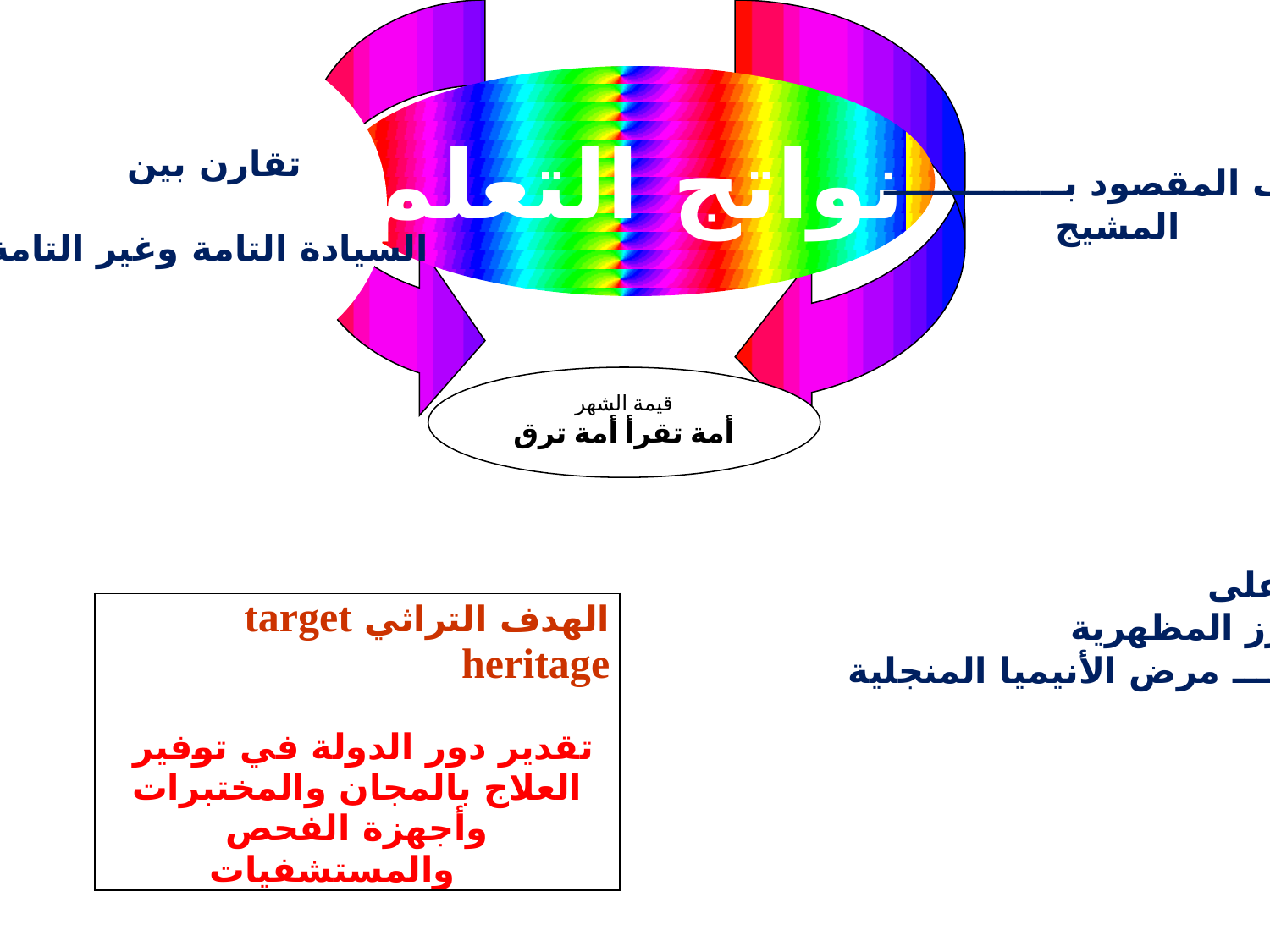

تقارن بين

السيادة التامة وغير التامة
تتعرف المقصود بـــــــــــــــ
المشيج
نواتج التعلم
قيمة الشهر
أمة تقرأ أمة ترق
تحدد  كيفية الاستدلال على
 الطرز الجينية من الطرز المظهرية
لـــــــــــــــــــــــــــــــــــ مرض الأنيميا المنجلية

| الهدف التراثي target heritage تقدير دور الدولة في توفير العلاج بالمجان والمختبرات وأجهزة الفحص والمستشفيات |
| --- |